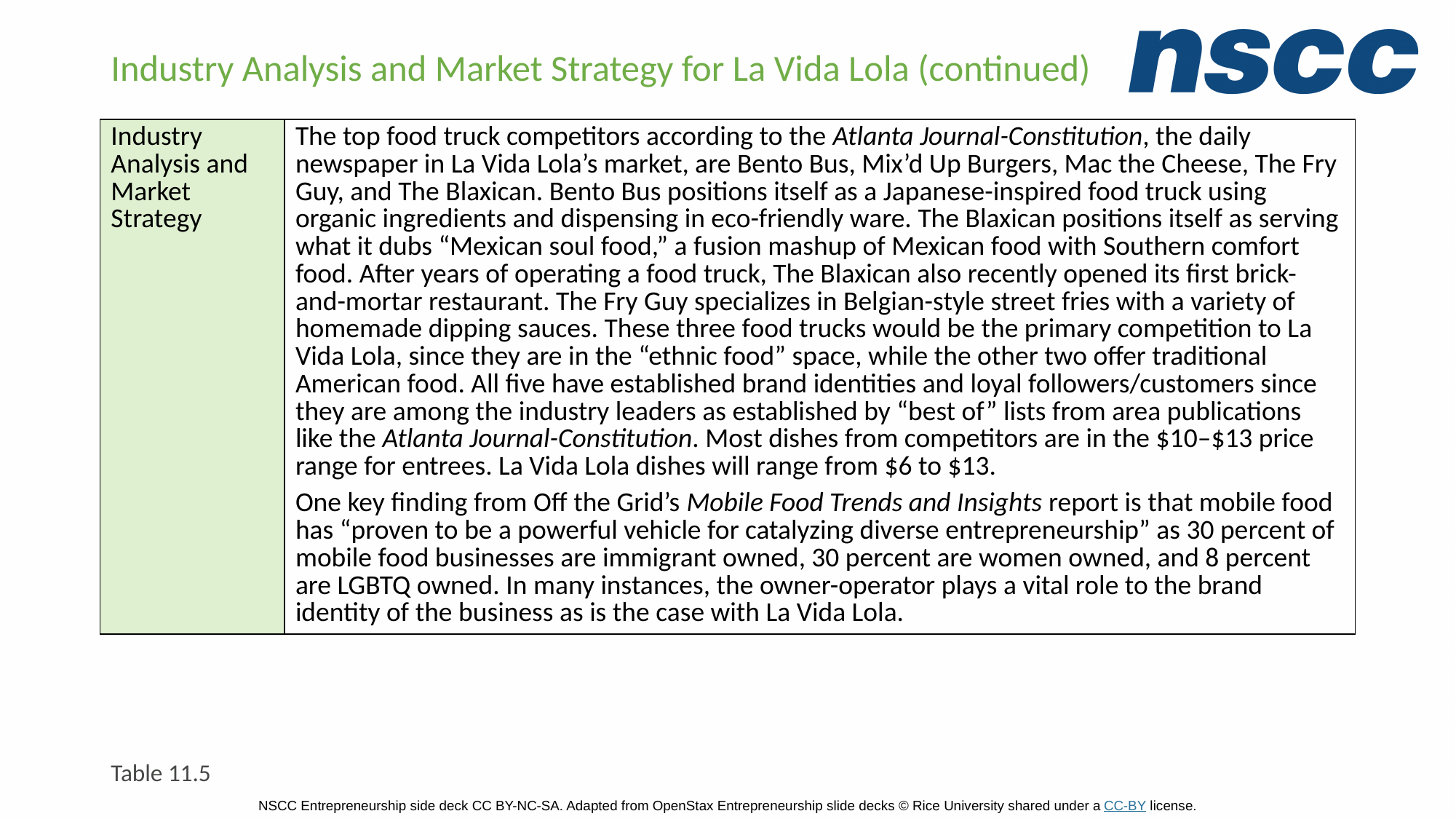

# Industry Analysis and Market Strategy for La Vida Lola (continued)
| Industry Analysis and Market Strategy | The top food truck competitors according to the Atlanta Journal-Constitution, the daily newspaper in La Vida Lola’s market, are Bento Bus, Mix’d Up Burgers, Mac the Cheese, The Fry Guy, and The Blaxican. Bento Bus positions itself as a Japanese-inspired food truck using organic ingredients and dispensing in eco-friendly ware. The Blaxican positions itself as serving what it dubs “Mexican soul food,” a fusion mashup of Mexican food with Southern comfort food. After years of operating a food truck, The Blaxican also recently opened its first brick-and-mortar restaurant. The Fry Guy specializes in Belgian-style street fries with a variety of homemade dipping sauces. These three food trucks would be the primary competition to La Vida Lola, since they are in the “ethnic food” space, while the other two offer traditional American food. All five have established brand identities and loyal followers/customers since they are among the industry leaders as established by “best of” lists from area publications like the Atlanta Journal-Constitution. Most dishes from competitors are in the $10–$13 price range for entrees. La Vida Lola dishes will range from $6 to $13. One key finding from Off the Grid’s Mobile Food Trends and Insights report is that mobile food has “proven to be a powerful vehicle for catalyzing diverse entrepreneurship” as 30 percent of mobile food businesses are immigrant owned, 30 percent are women owned, and 8 percent are LGBTQ owned. In many instances, the owner-operator plays a vital role to the brand identity of the business as is the case with La Vida Lola. |
| --- | --- |
Table 11.5